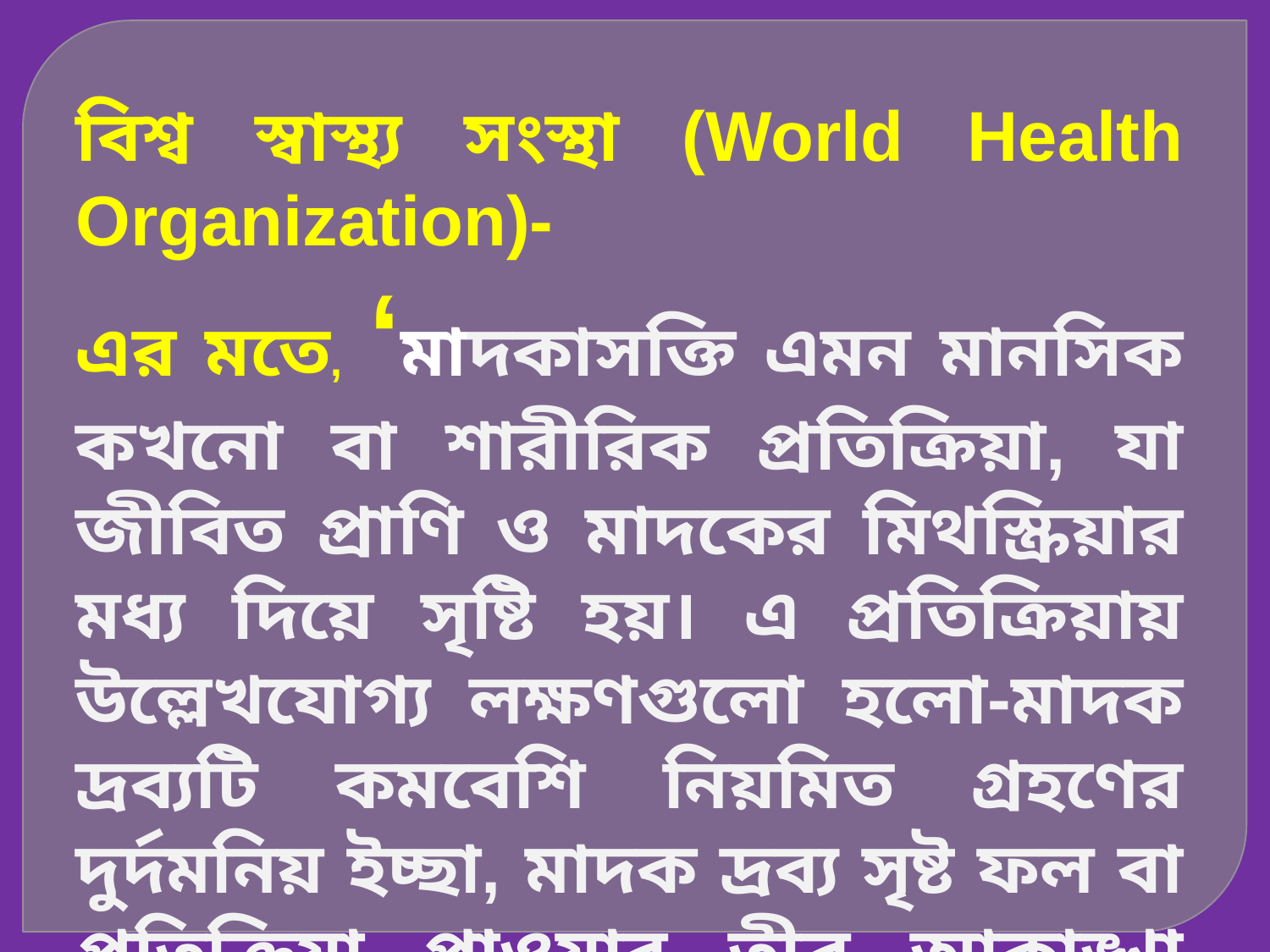

বিশ্ব স্বাস্থ্য সংস্থা (World Health Organization)-
এর মতে, ‘মাদকাসক্তি এমন মানসিক কখনো বা শারীরিক প্রতিক্রিয়া, যা জীবিত প্রাণি ও মাদকের মিথস্ক্রিয়ার মধ্য দিয়ে সৃষ্টি হয়। এ প্রতিক্রিয়ায় উল্লেখযোগ্য লক্ষণগুলো হলো-মাদক দ্রব্যটি কমবেশি নিয়মিত গ্রহণের দুর্দমনিয় ইচ্ছা, মাদক দ্রব্য সৃষ্ট ফল বা প্রতিক্রিয়া পাওয়ার তীব্র আকাঙ্খা অথবা মাদকদ্রব্য না থাকার অস্বস্থি এড়ানোর প্রচেষ্টা । ’